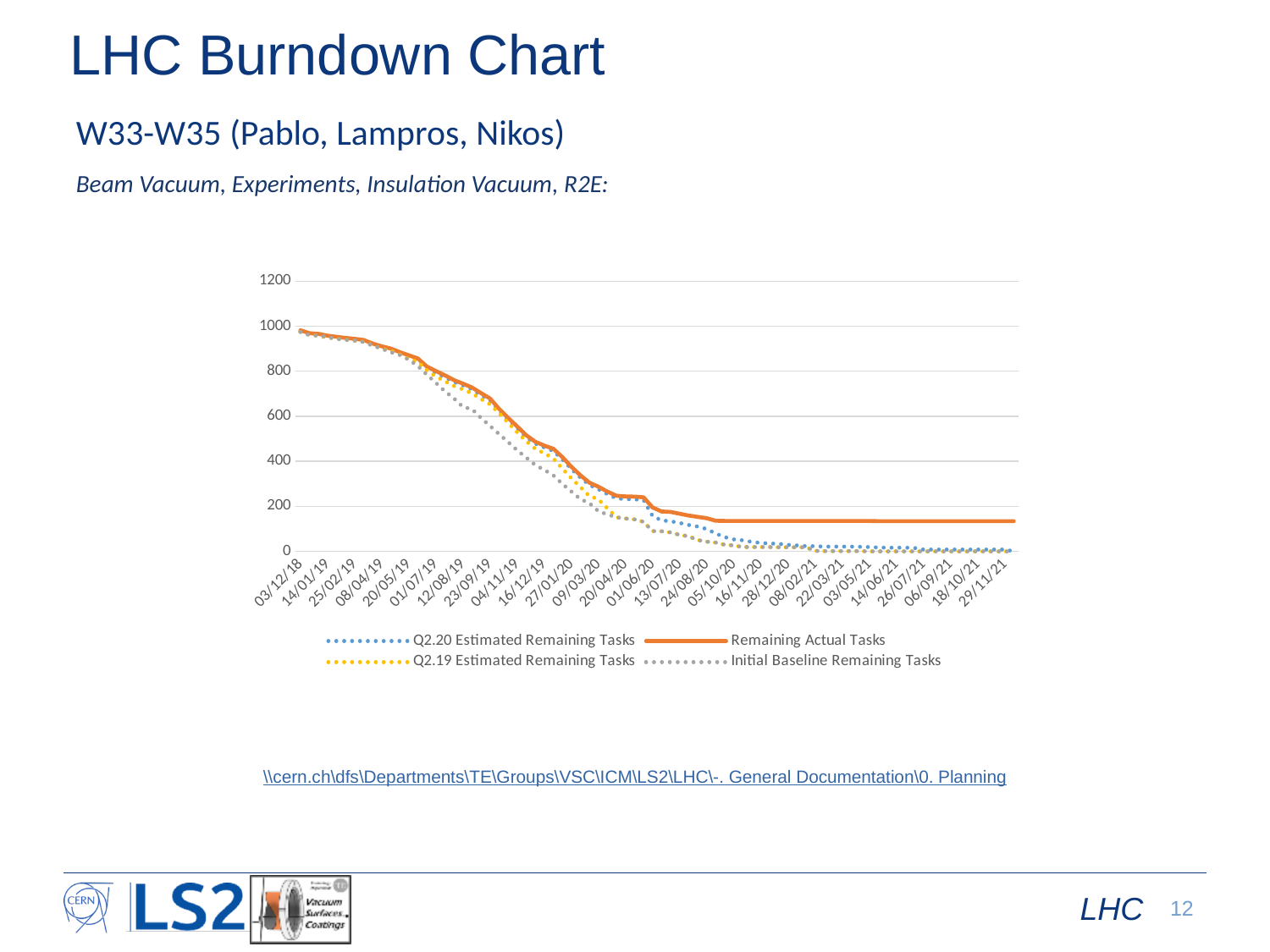

# LHC Burndown Chart
W33-W35 (Pablo, Lampros, Nikos)
Beam Vacuum, Experiments, Insulation Vacuum, R2E:

### Chart

| Category |  |  |  |  |
|---|---|---|---|---|
| 03/12/18 | 975.0 | 982.0 | 975.0 | 975.0 |
| 17/12/18 | 961.0 | 969.0 | 961.0 | 961.0 |
| 31/12/18 | 958.0 | 966.0 | 958.0 | 958.0 |
| 14/01/19 | 950.0 | 958.0 | 950.0 | 953.0 |
| 28/01/19 | 945.0 | 953.0 | 945.0 | 944.0 |
| 11/02/19 | 940.0 | 948.0 | 940.0 | 940.0 |
| 25/02/19 | 936.0 | 944.0 | 936.0 | 937.0 |
| 11/03/19 | 931.0 | 939.0 | 931.0 | 930.0 |
| 25/03/19 | 915.0 | 923.0 | 915.0 | 914.0 |
| 08/04/19 | 903.0 | 911.0 | 901.0 | 900.0 |
| 22/04/19 | 893.0 | 901.0 | 891.0 | 885.0 |
| 06/05/19 | 877.0 | 885.0 | 875.0 | 872.0 |
| 20/05/19 | 863.0 | 871.0 | 855.0 | 852.0 |
| 03/06/19 | 849.0 | 857.0 | 841.0 | 823.0 |
| 17/06/19 | 813.0 | 821.0 | 805.0 | 785.0 |
| 01/07/19 | 793.0 | 801.0 | 777.0 | 749.0 |
| 15/07/19 | 774.0 | 782.0 | 756.0 | 711.0 |
| 29/07/19 | 753.0 | 761.0 | 735.0 | 680.0 |
| 12/08/19 | 737.0 | 745.0 | 719.0 | 641.0 |
| 26/08/19 | 720.0 | 728.0 | 702.0 | 632.0 |
| 09/09/19 | 695.0 | 703.0 | 677.0 | 593.0 |
| 23/09/19 | 671.0 | 679.0 | 653.0 | 557.0 |
| 07/10/19 | 625.0 | 633.0 | 614.0 | 521.0 |
| 21/10/19 | 585.0 | 593.0 | 572.0 | 486.0 |
| 04/11/19 | 547.0 | 555.0 | 529.0 | 449.0 |
| 18/11/19 | 508.0 | 516.0 | 490.0 | 417.0 |
| 02/12/19 | 479.0 | 487.0 | 456.0 | 384.0 |
| 16/12/19 | 462.0 | 470.0 | 436.0 | 362.0 |
| 30/12/19 | 446.0 | 456.0 | 413.0 | 338.0 |
| 13/01/20 | 409.0 | 419.0 | 368.0 | 300.0 |
| 27/01/20 | 366.0 | 376.0 | 325.0 | 266.0 |
| 10/02/20 | 328.0 | 338.0 | 285.0 | 232.0 |
| 24/02/20 | 295.0 | 305.0 | 246.0 | 214.0 |
| 09/03/20 | 276.0 | 287.0 | 231.0 | 178.0 |
| 23/03/20 | 254.0 | 265.0 | 191.0 | 164.0 |
| 06/04/20 | 235.0 | 247.0 | 151.0 | 151.0 |
| 20/04/20 | 232.0 | 244.0 | 146.0 | 146.0 |
| 04/05/20 | 231.0 | 243.0 | 142.0 | 142.0 |
| 18/05/20 | 228.0 | 240.0 | 131.0 | 131.0 |
| 01/06/20 | 157.0 | 195.0 | 90.0 | 90.0 |
| 15/06/20 | 137.0 | 177.0 | 89.0 | 89.0 |
| 29/06/20 | 134.0 | 175.0 | 84.0 | 84.0 |
| 13/07/20 | 126.0 | 167.0 | 73.0 | 73.0 |
| 27/07/20 | 117.0 | 159.0 | 67.0 | 67.0 |
| 10/08/20 | 110.0 | 153.0 | 50.0 | 50.0 |
| 24/08/20 | 99.0 | 147.0 | 43.0 | 43.0 |
| 07/09/20 | 79.0 | 136.0 | 39.0 | 39.0 |
| 21/09/20 | 63.0 | 135.0 | 29.0 | 29.0 |
| 05/10/20 | 53.0 | 135.0 | 26.0 | 26.0 |
| 19/10/20 | 49.0 | 135.0 | 19.0 | 19.0 |
| 02/11/20 | 42.0 | 135.0 | 19.0 | 19.0 |
| 16/11/20 | 37.0 | 135.0 | 19.0 | 19.0 |
| 30/11/20 | 35.0 | 135.0 | 19.0 | 19.0 |
| 14/12/20 | 33.0 | 135.0 | 18.0 | 18.0 |
| 28/12/20 | 29.0 | 135.0 | 18.0 | 18.0 |
| 11/01/21 | 26.0 | 135.0 | 18.0 | 18.0 |
| 25/01/21 | 23.0 | 135.0 | 18.0 | 18.0 |
| 08/02/21 | 23.0 | 135.0 | 2.0 | 2.0 |
| 22/02/21 | 21.0 | 135.0 | 1.0 | 1.0 |
| 08/03/21 | 21.0 | 135.0 | 1.0 | 1.0 |
| 22/03/21 | 21.0 | 135.0 | 1.0 | 1.0 |
| 05/04/21 | 21.0 | 135.0 | 1.0 | 1.0 |
| 19/04/21 | 20.0 | 135.0 | 1.0 | 1.0 |
| 03/05/21 | 19.0 | 135.0 | 0.0 | 0.0 |
| 17/05/21 | 17.0 | 134.0 | 0.0 | 0.0 |
| 31/05/21 | 16.0 | 134.0 | 0.0 | 0.0 |
| 14/06/21 | 16.0 | 134.0 | 0.0 | 0.0 |
| 28/06/21 | 16.0 | 134.0 | 0.0 | 0.0 |
| 12/07/21 | 15.0 | 134.0 | 0.0 | 0.0 |
| 26/07/21 | 8.0 | 134.0 | 0.0 | 0.0 |
| 09/08/21 | 8.0 | 134.0 | 0.0 | 0.0 |
| 23/08/21 | 8.0 | 134.0 | 0.0 | 0.0 |
| 06/09/21 | 8.0 | 134.0 | 0.0 | 0.0 |
| 20/09/21 | 8.0 | 134.0 | 0.0 | 0.0 |
| 04/10/21 | 8.0 | 134.0 | 0.0 | 0.0 |
| 18/10/21 | 8.0 | 134.0 | 0.0 | 0.0 |
| 01/11/21 | 8.0 | 134.0 | 0.0 | 0.0 |
| 15/11/21 | 8.0 | 134.0 | 0.0 | 0.0 |
| 29/11/21 | 8.0 | 134.0 | 0.0 | 0.0 |
| 13/12/21 | 0.0 | 134.0 | 0.0 | 0.0 |
\\cern.ch\dfs\Departments\TE\Groups\VSC\ICM\LS2\LHC\-. General Documentation\0. Planning
LHC
12